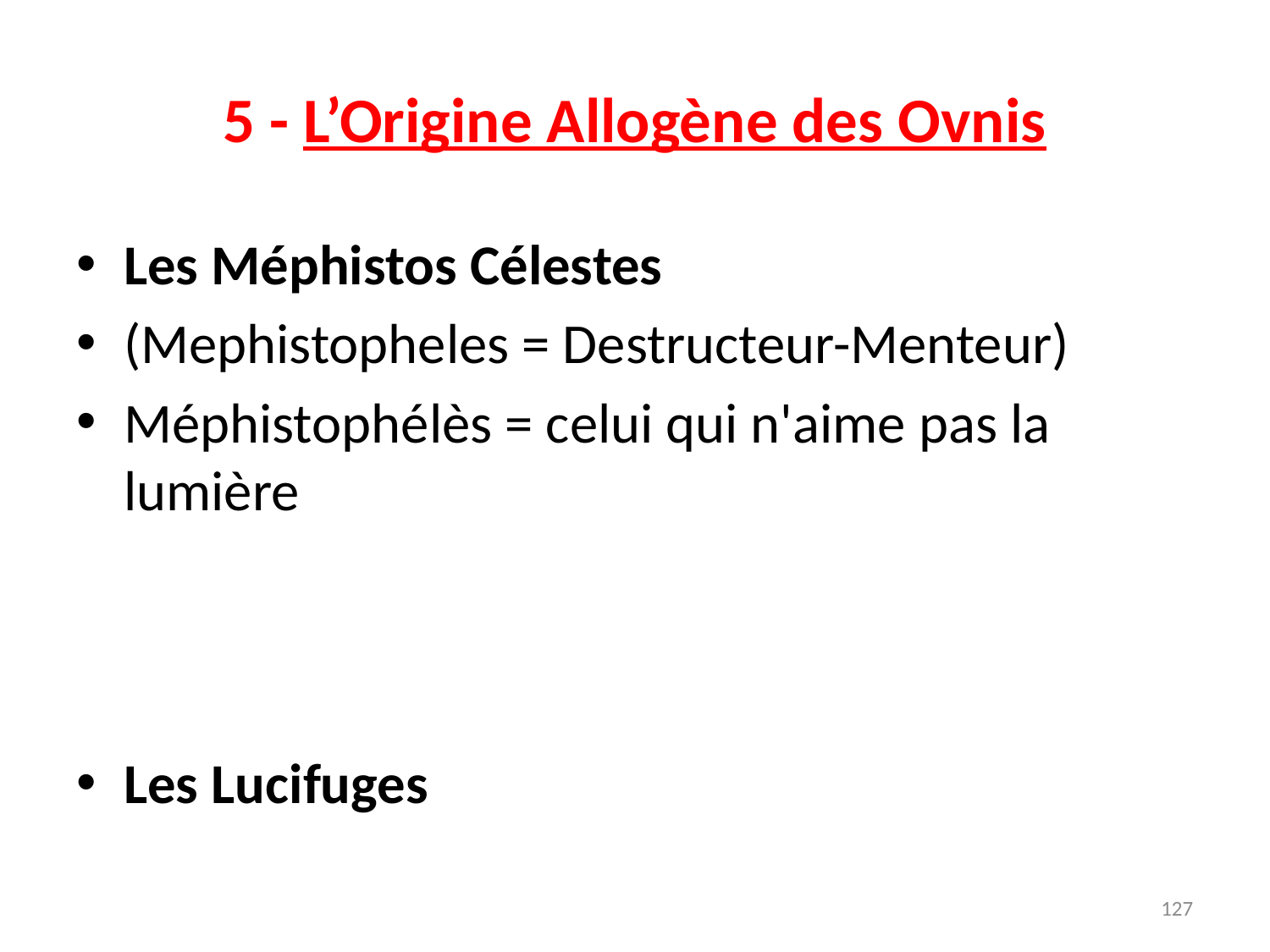

# 5 - L’Origine Allogène des Ovnis
Les Méphistos Célestes
(Mephistopheles = Destructeur-Menteur)
Méphistophélès = celui qui n'aime pas la lumière

Les Lucifuges

127